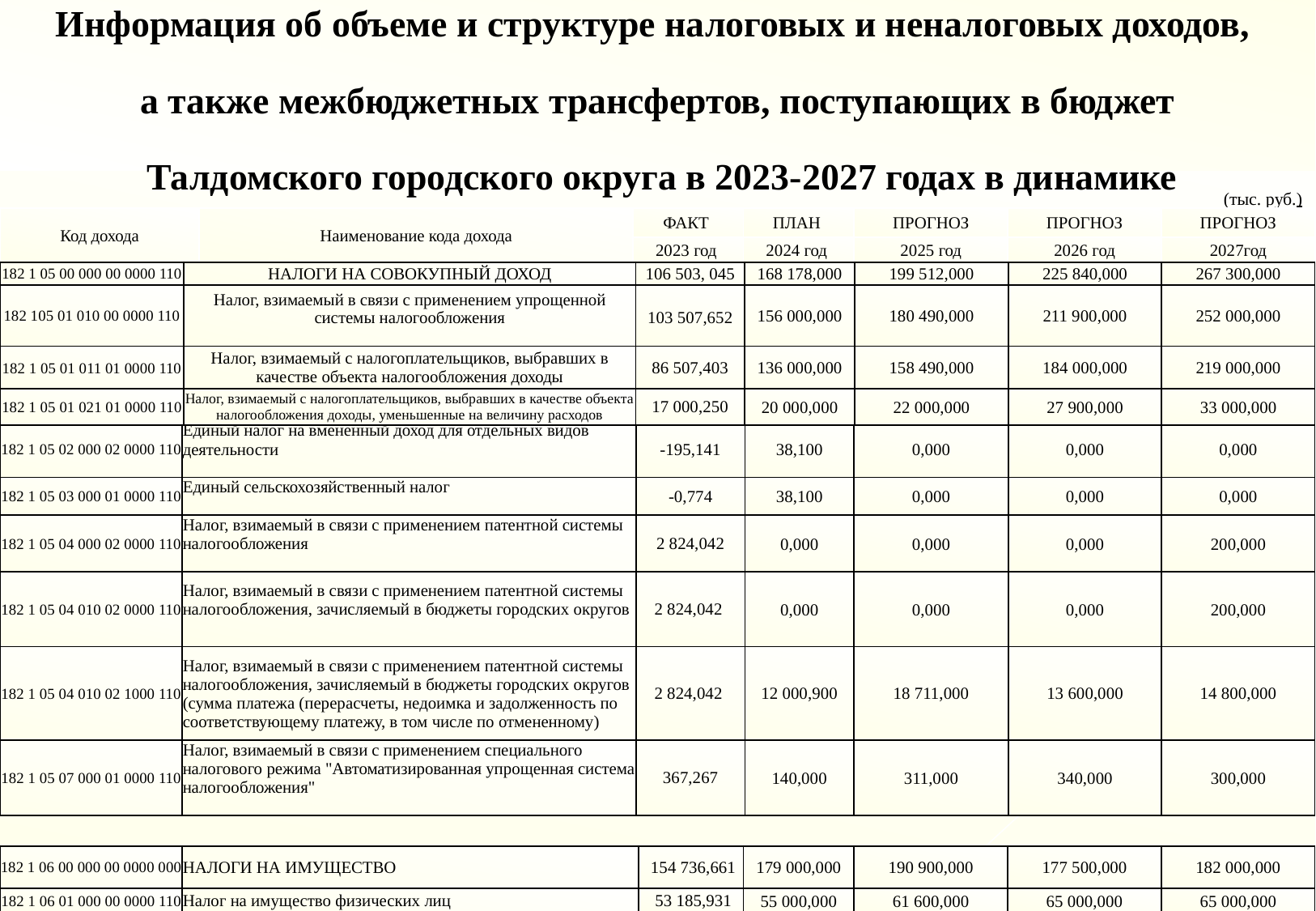

Информация об объеме и структуре налоговых и неналоговых доходов,
а также межбюджетных трансфертов, поступающих в бюджет
 Талдомского городского округа в 2023-2027 годах в динамике
(тыс. руб.)
| Код дохода | Наименование кода дохода | ФАКТ | ПЛАН | ПРОГНОЗ | ПРОГНОЗ | ПРОГНОЗ |
| --- | --- | --- | --- | --- | --- | --- |
|  |  | 2023 год | 2024 год | 2025 год | 2026 год | 2027год |
| 1 | 2 | 3 | 4 | 5 | 6 | 7 |
| 182 1 05 00 000 00 0000 110 | НАЛОГИ НА СОВОКУПНЫЙ ДОХОД | 106 503, 045 | 168 178,000 | 199 512,000 | 225 840,000 | 267 300,000 |
| --- | --- | --- | --- | --- | --- | --- |
| 182 105 01 010 00 0000 110 | Налог, взимаемый в связи с применением упрощенной системы налогообложения | 103 507,652 | 156 000,000 | 180 490,000 | 211 900,000 | 252 000,000 |
| 182 1 05 01 011 01 0000 110 | Налог, взимаемый с налогоплательщиков, выбравших в качестве объекта налогообложения доходы | 86 507,403 | 136 000,000 | 158 490,000 | 184 000,000 | 219 000,000 |
| 182 1 05 01 021 01 0000 110 | Налог, взимаемый с налогоплательщиков, выбравших в качестве объекта налогообложения доходы, уменьшенные на величину расходов | 17 000,250 | 20 000,000 | 22 000,000 | 27 900,000 | 33 000,000 |
| 182 1 05 02 000 02 0000 110 | Единый налог на вмененный доход для отдельных видов деятельности | -195,141 | 38,100 | 0,000 | 0,000 | 0,000 |
| --- | --- | --- | --- | --- | --- | --- |
| 182 1 05 03 000 01 0000 110 | Единый сельскохозяйственный налог | -0,774 | 38,100 | 0,000 | 0,000 | 0,000 |
| 182 1 05 04 000 02 0000 110 | Налог, взимаемый в связи с применением патентной системы налогообложения | 2 824,042 | 0,000 | 0,000 | 0,000 | 200,000 |
| 182 1 05 04 010 02 0000 110 | Налог, взимаемый в связи с применением патентной системы налогообложения, зачисляемый в бюджеты городских округов | 2 824,042 | 0,000 | 0,000 | 0,000 | 200,000 |
| 182 1 05 04 010 02 1000 110 | Налог, взимаемый в связи с применением патентной системы налогообложения, зачисляемый в бюджеты городских округов (сумма платежа (перерасчеты, недоимка и задолженность по соответствующему платежу, в том числе по отмененному) | 2 824,042 | 12 000,900 | 18 711,000 | 13 600,000 | 14 800,000 |
| 182 1 05 07 000 01 0000 110 | Налог, взимаемый в связи с применением специального налогового режима "Автоматизированная упрощенная система налогообложения" | 367,267 | 140,000 | 311,000 | 340,000 | 300,000 |
| 182 1 06 00 000 00 0000 000 | НАЛОГИ НА ИМУЩЕСТВО | 154 736,661 | 179 000,000 | 190 900,000 | 177 500,000 | 182 000,000 |
| --- | --- | --- | --- | --- | --- | --- |
| 182 1 06 01 000 00 0000 110 | Налог на имущество физических лиц | 53 185,931 | 55 000,000 | 61 600,000 | 65 000,000 | 65 000,000 |